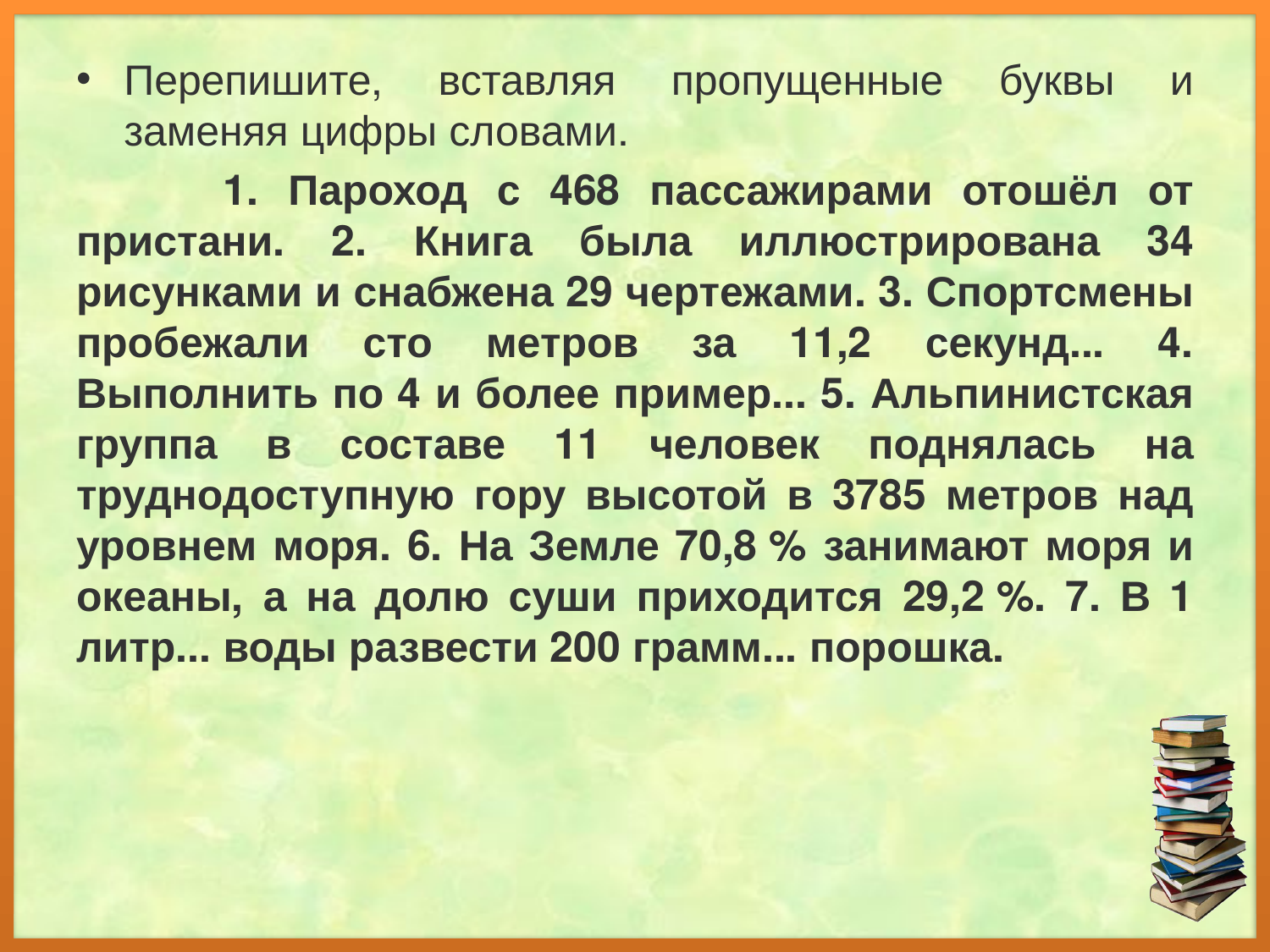

Перепишите, вставляя пропущенные буквы и заменяя цифры словами.
     1. Пароход с 468 пассажирами отошёл от пристани. 2. Книга была иллюстрирована 34 рисунками и снабжена 29 чертежами. 3. Спортсмены пробежали сто метров за 11,2 секунд... 4. Выполнить по 4 и более пример... 5. Альпинистская группа в составе 11 человек поднялась на труднодоступную гору высотой в 3785 метров над уровнем моря. 6. На Земле 70,8 % занимают моря и океаны, а на долю суши приходится 29,2 %. 7. В 1 литр... воды развести 200 грамм... порошка.